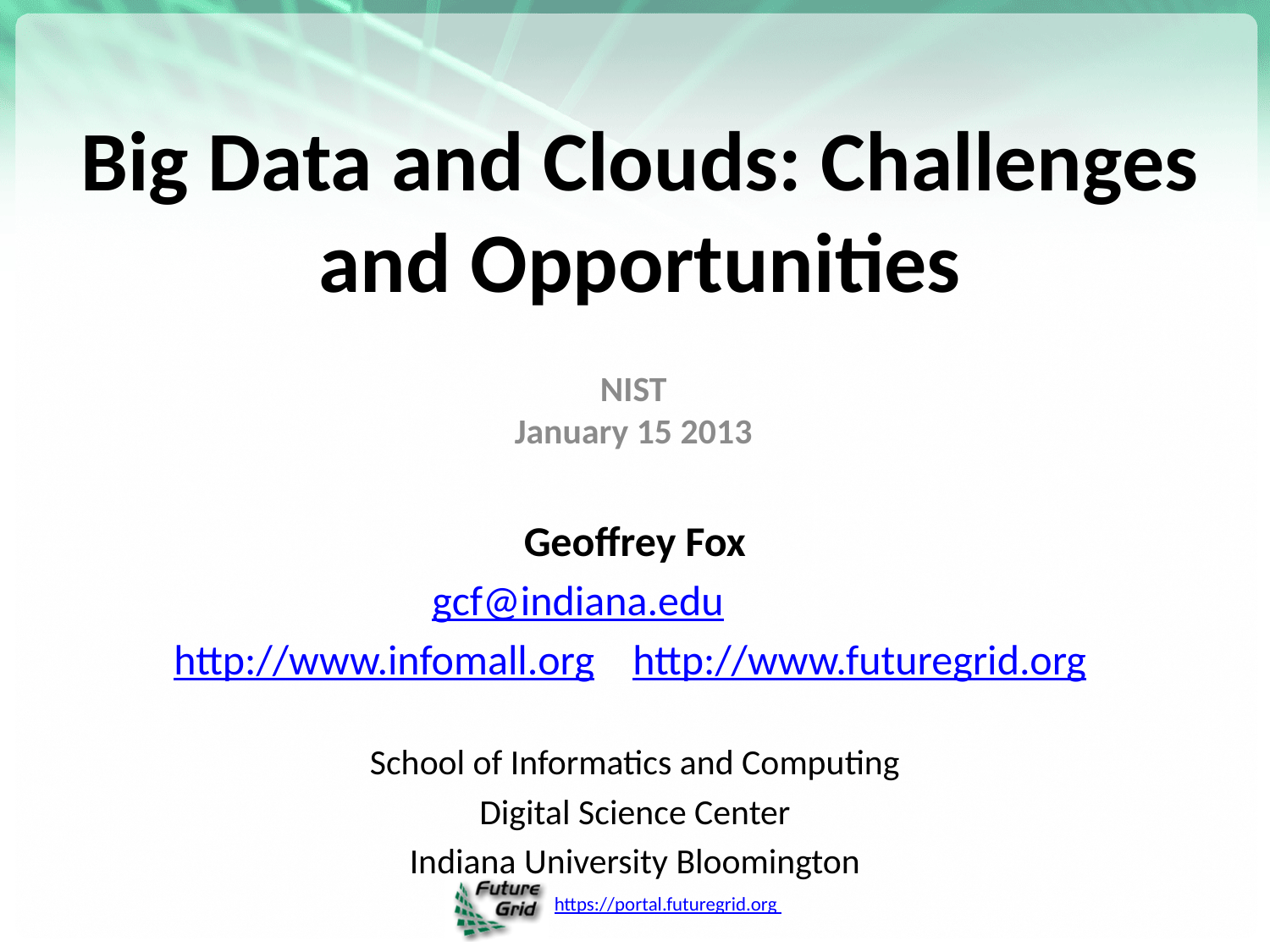

# Big Data and Clouds: Challenges and Opportunities
NIST
January 15 2013
Geoffrey Fox
gcf@indiana.edu
 http://www.infomall.org    http://www.futuregrid.org

School of Informatics and Computing
Digital Science Center
Indiana University Bloomington